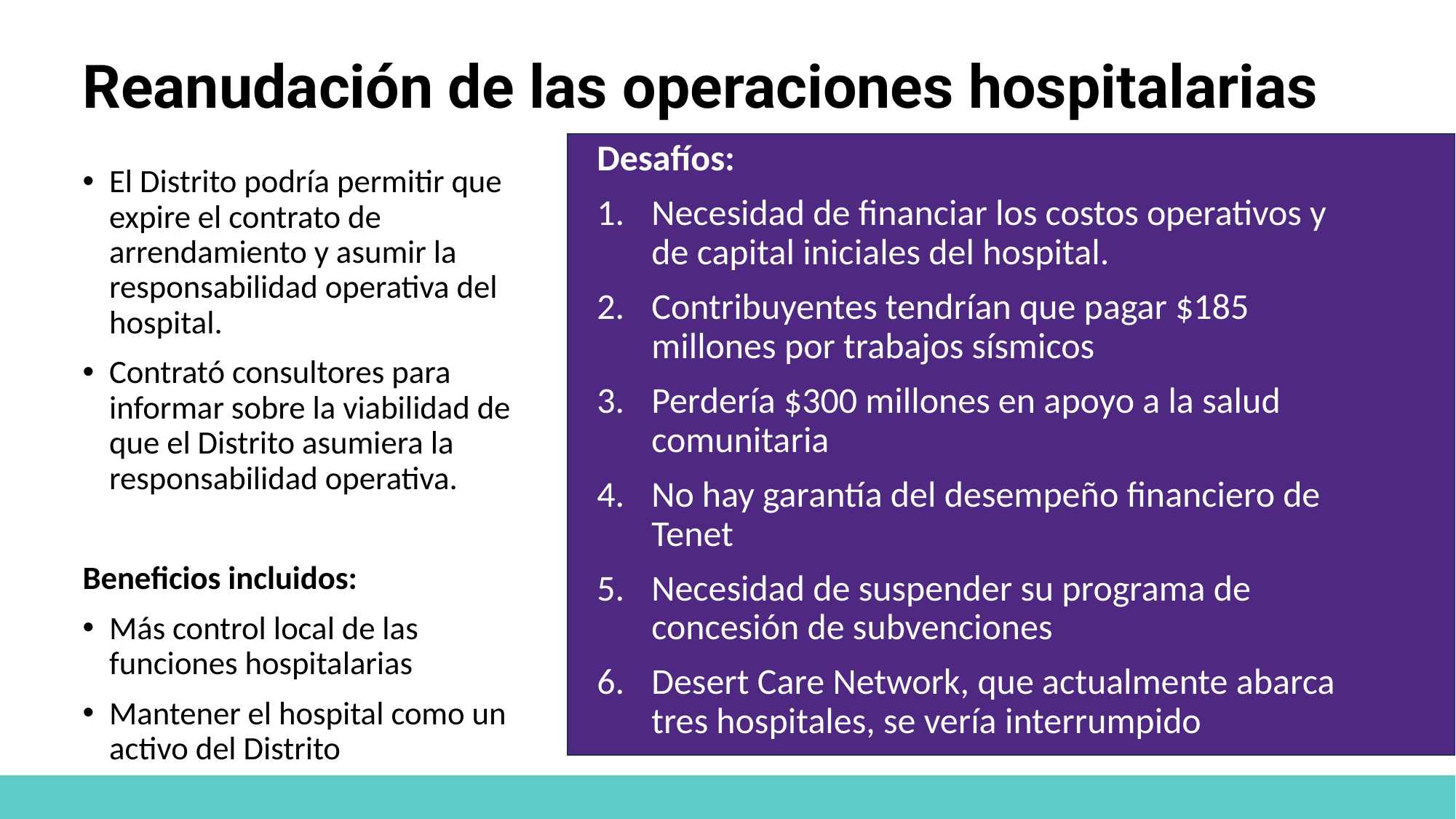

Reanudación de las operaciones hospitalarias
Desafíos:
Necesidad de financiar los costos operativos y de capital iniciales del hospital.
Contribuyentes tendrían que pagar $185 millones por trabajos sísmicos
Perdería $300 millones en apoyo a la salud comunitaria
No hay garantía del desempeño financiero de Tenet
Necesidad de suspender su programa de concesión de subvenciones
Desert Care Network, que actualmente abarca tres hospitales, se vería interrumpido

El Distrito podría permitir que expire el contrato de arrendamiento y asumir la responsabilidad operativa del hospital.
Contrató consultores para informar sobre la viabilidad de que el Distrito asumiera la responsabilidad operativa.

Beneficios incluidos:
Más control local de las funciones hospitalarias
Mantener el hospital como un activo del Distrito